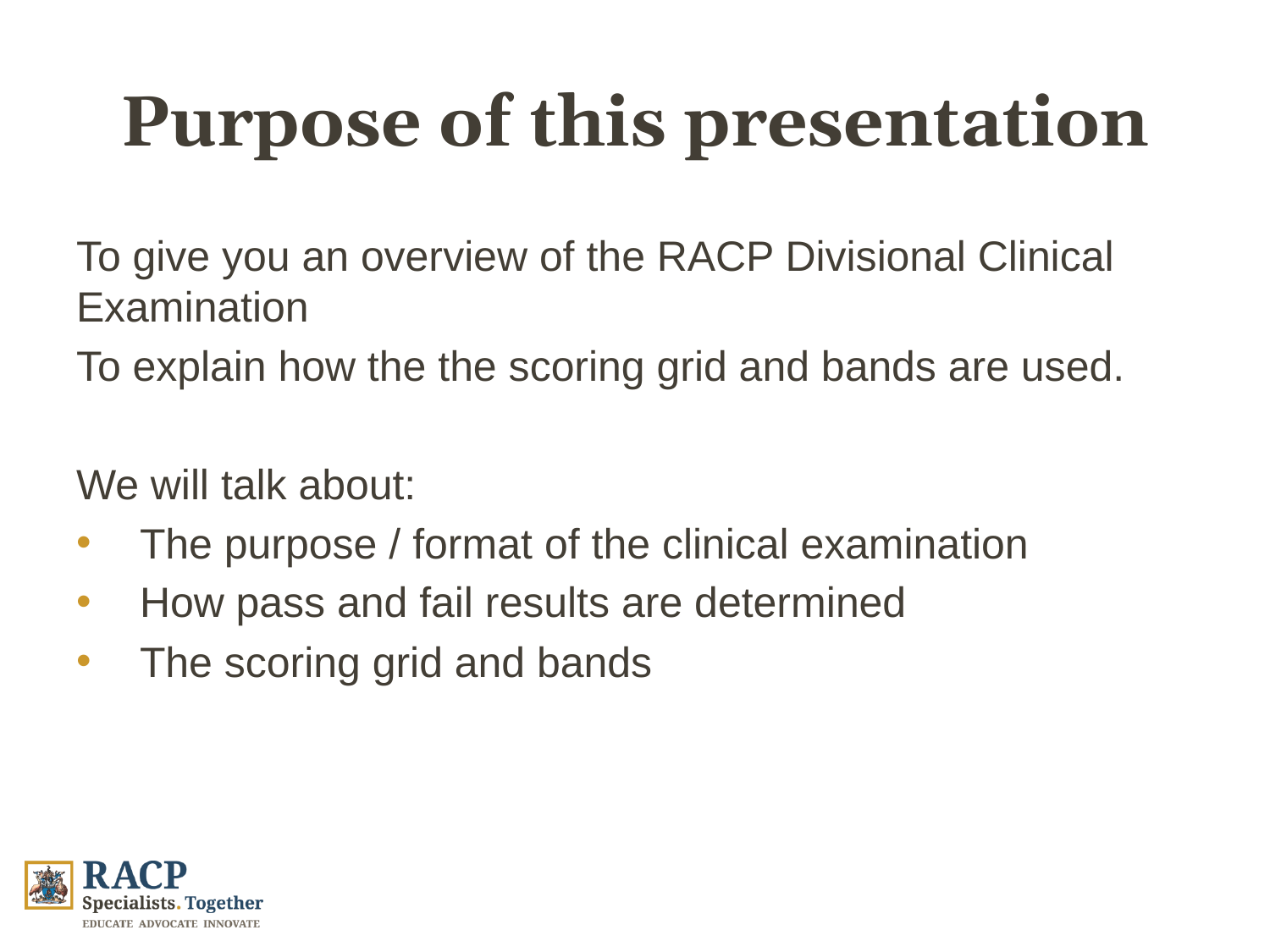

# Purpose of this presentation
To give you an overview of the RACP Divisional Clinical Examination
To explain how the the scoring grid and bands are used.

We will talk about:
The purpose / format of the clinical examination
How pass and fail results are determined
The scoring grid and bands